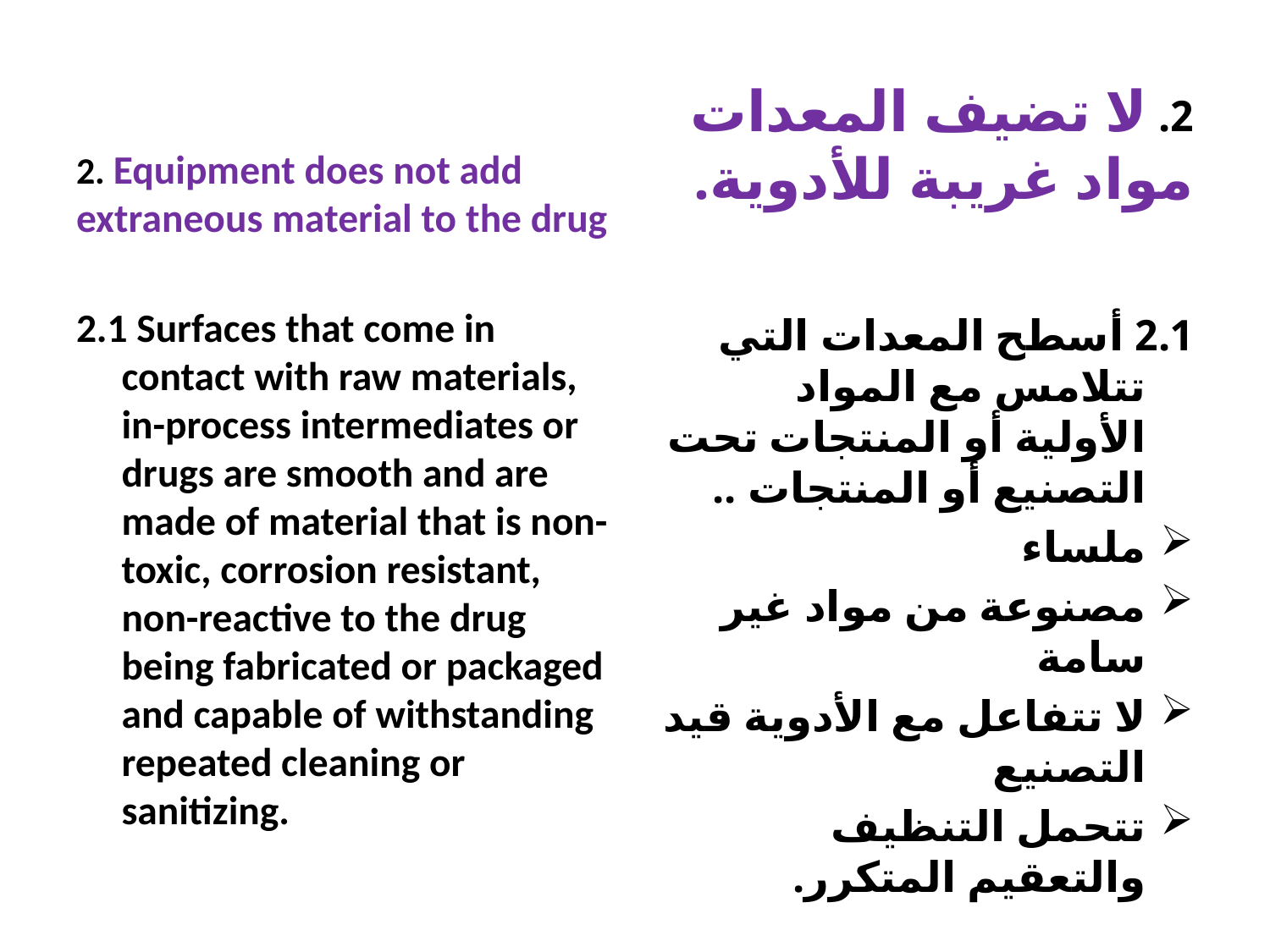

2. لا تضيف المعدات مواد غريبة للأدوية.
#

2. Equipment does not add extraneous material to the drug

2.1 Surfaces that come in contact with raw materials, in-process intermediates or drugs are smooth and are made of material that is non-toxic, corrosion resistant, non-reactive to the drug being fabricated or packaged and capable of withstanding repeated cleaning or sanitizing.

2.1 أسطح المعدات التي تتلامس مع المواد الأولية أو المنتجات تحت التصنيع أو المنتجات ..
ملساء
مصنوعة من مواد غير سامة
لا تتفاعل مع الأدوية قيد التصنيع
تتحمل التنظيف والتعقيم المتكرر.